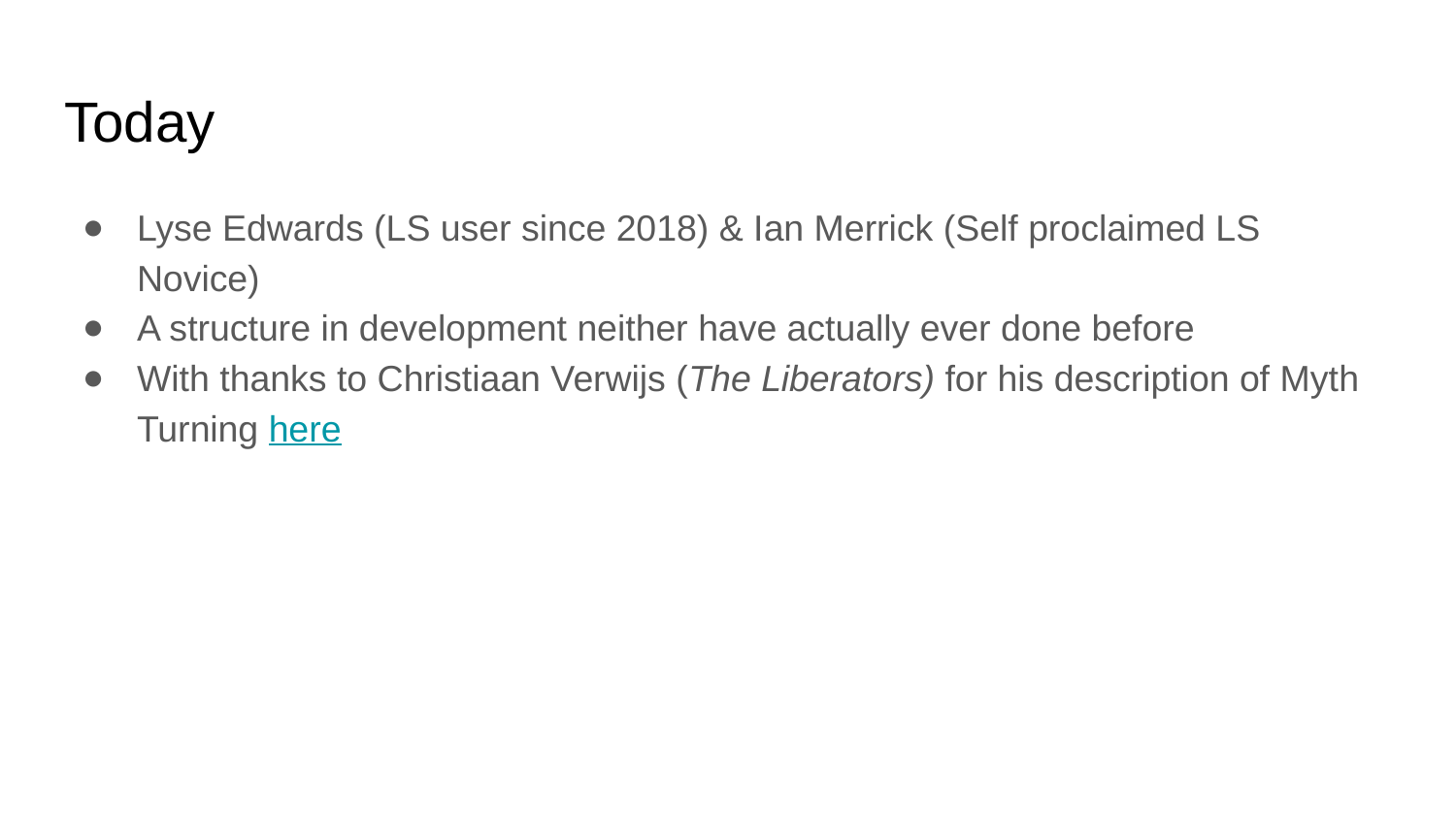

# Today
Lyse Edwards (LS user since 2018) & Ian Merrick (Self proclaimed LS Novice)
A structure in development neither have actually ever done before
With thanks to Christiaan Verwijs (The Liberators) for his description of Myth Turning here